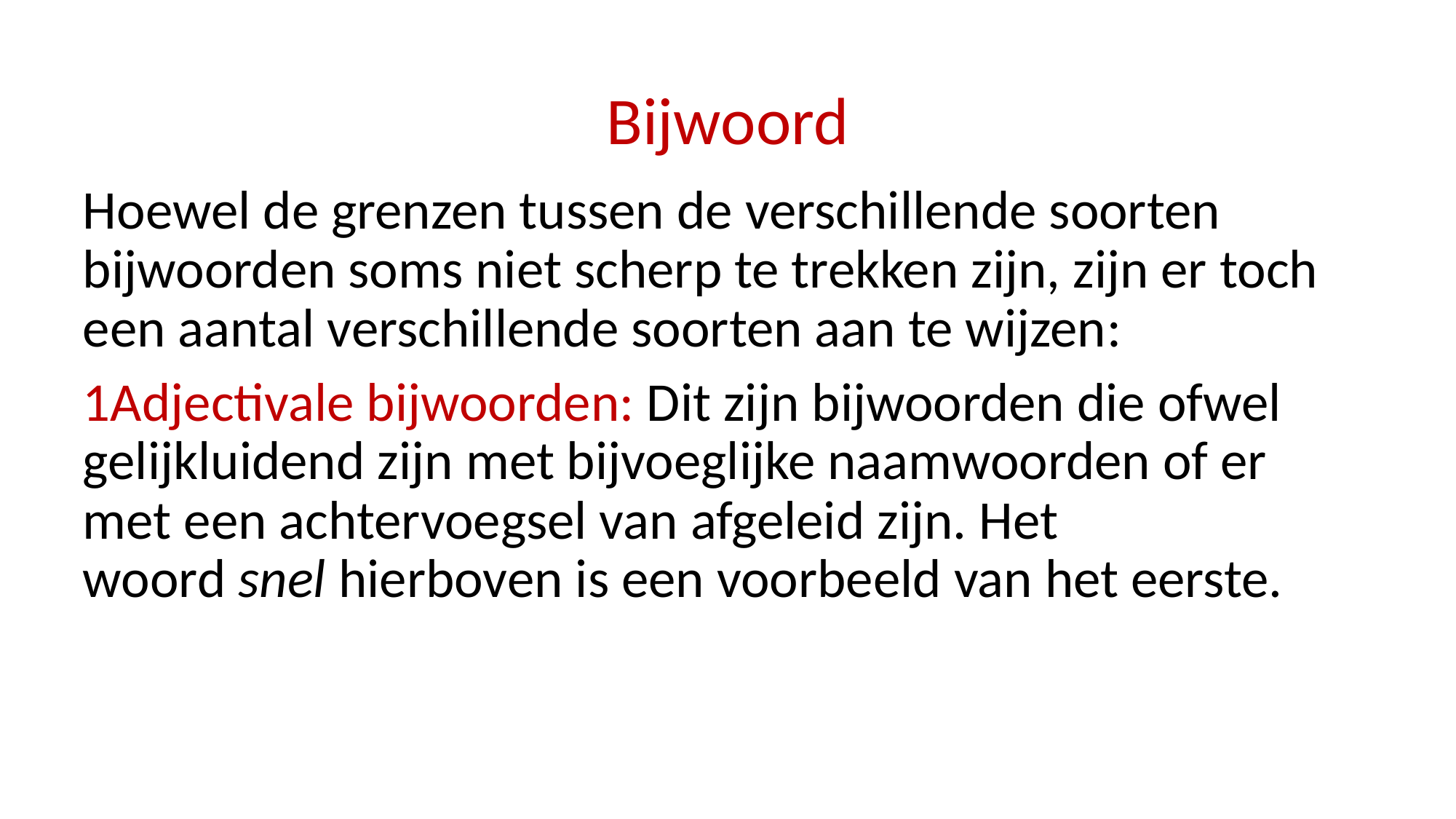

# Bijwoord
Hoewel de grenzen tussen de verschillende soorten bijwoorden soms niet scherp te trekken zijn, zijn er toch een aantal verschillende soorten aan te wijzen:
1Adjectivale bijwoorden: Dit zijn bijwoorden die ofwel gelijkluidend zijn met bijvoeglijke naamwoorden of er met een achtervoegsel van afgeleid zijn. Het woord snel hierboven is een voorbeeld van het eerste.